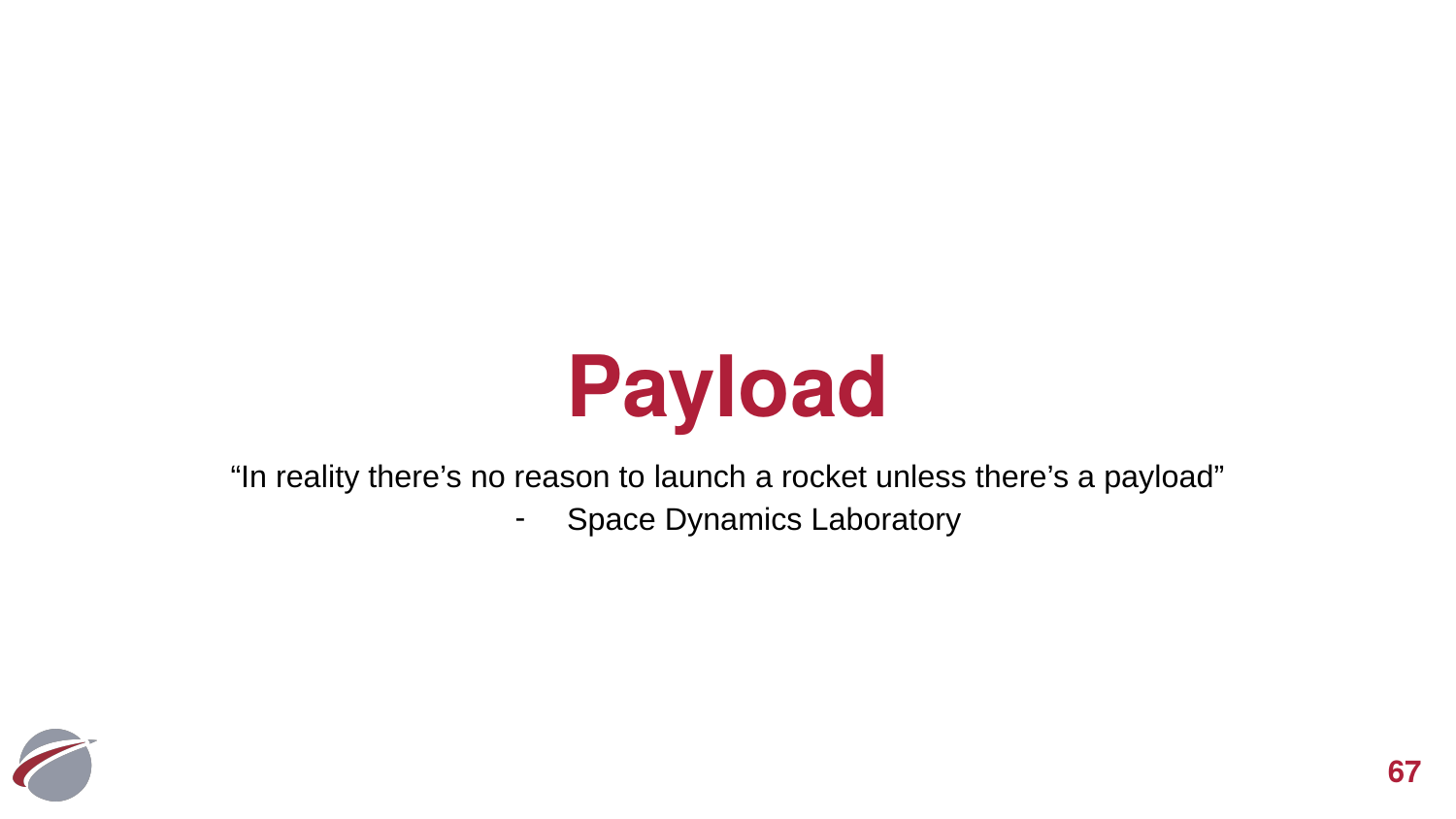

# Payload
“In reality there’s no reason to launch a rocket unless there’s a payload”
Space Dynamics Laboratory

67